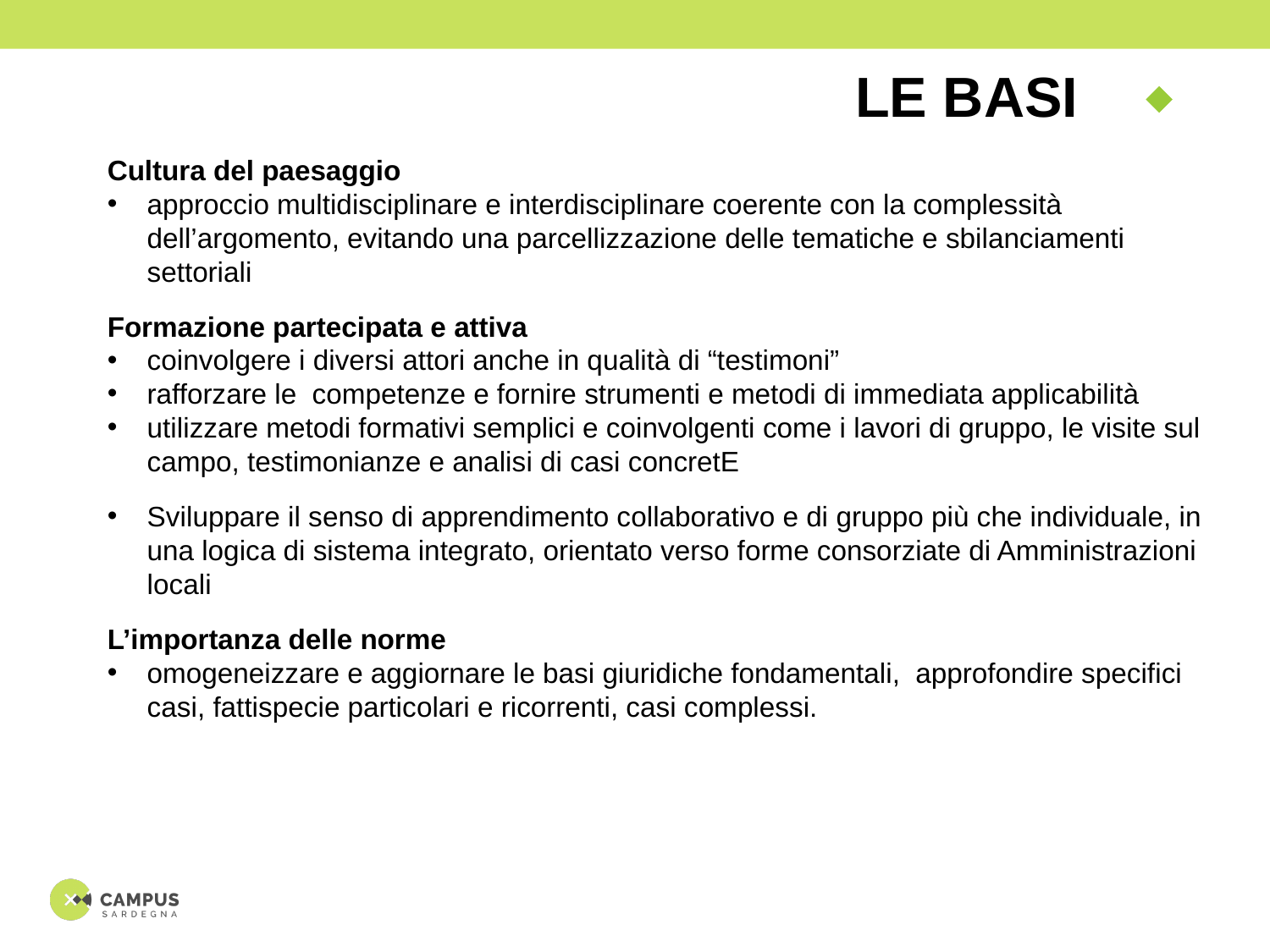

LE BASI
Cultura del paesaggio
approccio multidisciplinare e interdisciplinare coerente con la complessità dell’argomento, evitando una parcellizzazione delle tematiche e sbilanciamenti settoriali
Formazione partecipata e attiva
coinvolgere i diversi attori anche in qualità di “testimoni”
rafforzare le  competenze e fornire strumenti e metodi di immediata applicabilità
utilizzare metodi formativi semplici e coinvolgenti come i lavori di gruppo, le visite sul campo, testimonianze e analisi di casi concretE
Sviluppare il senso di apprendimento collaborativo e di gruppo più che individuale, in una logica di sistema integrato, orientato verso forme consorziate di Amministrazioni locali
L’importanza delle norme
omogeneizzare e aggiornare le basi giuridiche fondamentali,  approfondire specifici casi, fattispecie particolari e ricorrenti, casi complessi.